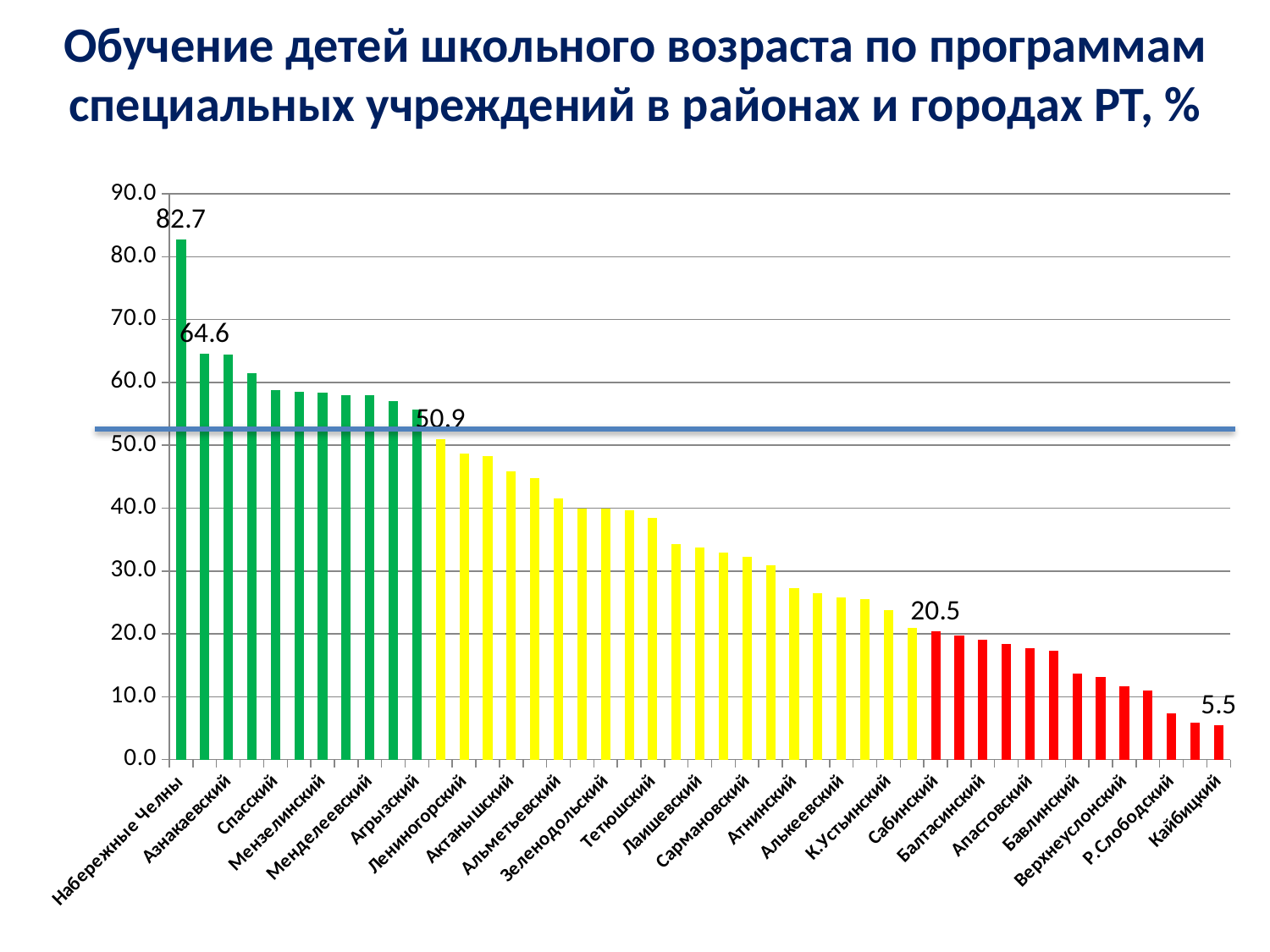

# Обучение детей школьного возраста по программам специальных учреждений в районах и городах РТ, %

### Chart

| Category |  |
|---|---|
| Набережные Челны | 82.72 |
| Нурлатский | 64.55 |
| Азнакаевский | 64.39 |
| Муслюмовский | 61.45 |
| Спасский | 58.76 |
| Пестречинский | 58.56 |
| Мензелинский | 58.41 |
| Мамадышский | 57.99 |
| Менделеевский | 57.94 |
| Бугульминский | 57.08 |
| Агрызский | 55.7 |
| Тукаевский | 50.94 |
| Лениногорский | 48.66 |
| Нижнекамский | 48.22 |
| Актанышский | 45.86 |
| Казань | 44.84 |
| Альметьевский | 41.61 |
| Арский | 40.0 |
| Зеленодольский | 39.92 |
| Чистопольский | 39.73 |
| Тетюшский | 38.46 |
| Заинский | 34.24 |
| Лаишевский | 33.73 |
| Ютазинский | 32.95 |
| Сармановский | 32.22 |
| Высокогорский | 30.91 |
| Атнинский | 27.27 |
| Аксубаевский | 26.46 |
| Алькеевский | 25.86 |
| Черемшанский | 25.49 |
| К.Устьинский | 23.81 |
| Елабужский | 21.01 |
| Сабинский | 20.45 |
| Новошешмин | 19.78 |
| Балтасинский | 19.05 |
| Кукморский | 18.37 |
| Апастовский | 17.78 |
| Тюлячинский | 17.31 |
| Бавлинский | 13.66 |
| Алексеевский | 13.1 |
| Верхнеуслонский | 11.67 |
| Дрожжановский | 10.98 |
| Р.Слободский | 7.37 |
| Буинский | 5.88 |
| Кайбицкий | 5.48 |